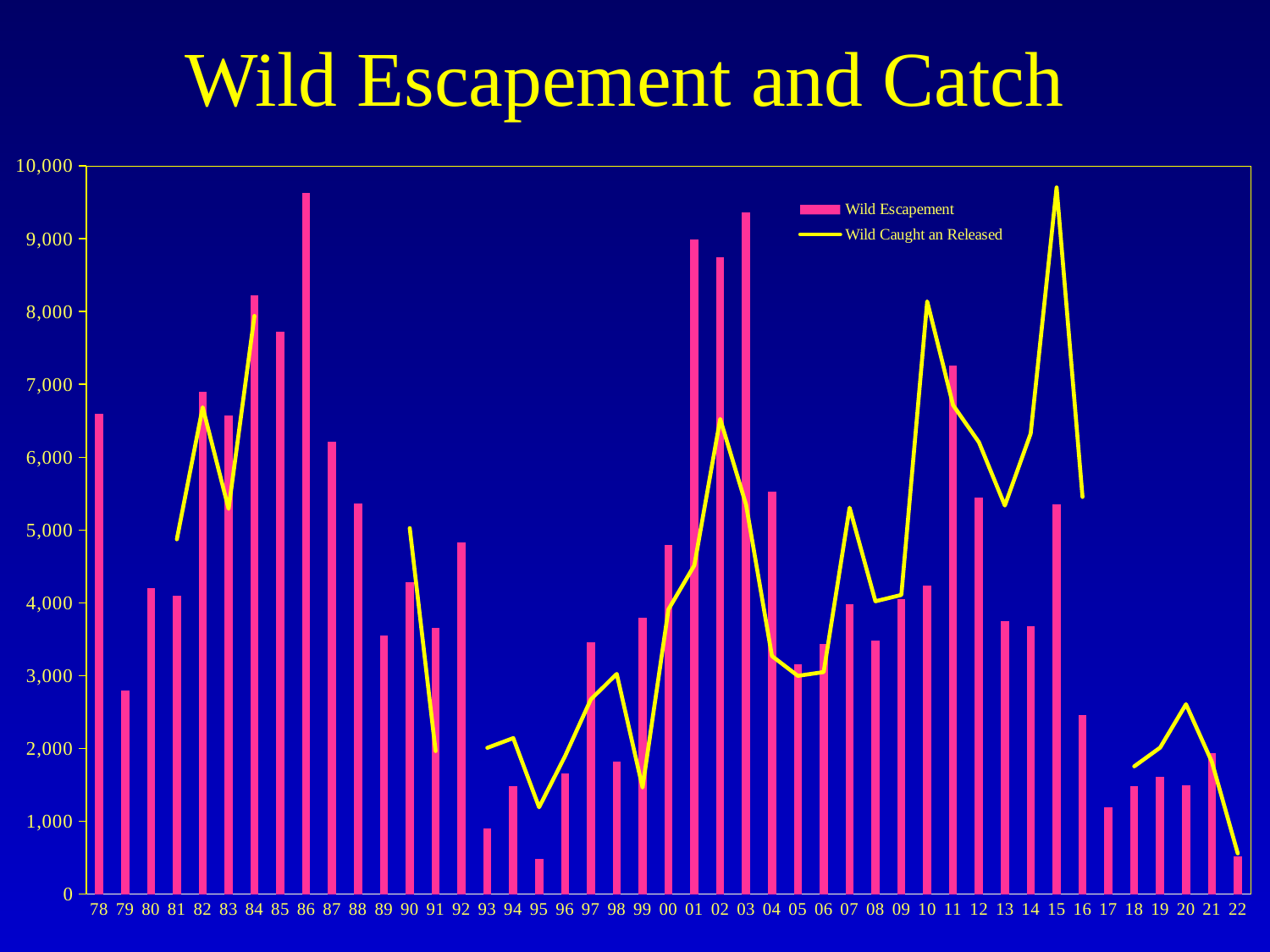

# Wild Escapement and Catch

### Chart

| Category |  |  |
|---|---|---|
| 78 | 6600.0 | 3953.0 |
| 79 | 2800.0 | None |
| 80 | 4200.0 | None |
| 81 | 4100.0 | 4872.0 |
| 82 | 6900.0 | 6685.0 |
| 83 | 6567.0 | 5291.0 |
| 84 | 8228.0 | 7940.0 |
| 85 | 7721.0 | None |
| 86 | 9624.0 | None |
| 87 | 6207.0 | None |
| 88 | 5367.0 | None |
| 89 | 3546.0 | None |
| 90 | 4278.0 | 5026.0 |
| 91 | 3653.0 | 1964.0 |
| 92 | 4826.0 | None |
| 93 | 904.0 | 2009.0 |
| 94 | 1487.0 | 2142.0 |
| 95 | 482.0 | 1192.0 |
| 96 | 1662.0 | 1893.0 |
| 97 | 3458.0 | 2674.0 |
| 98 | 1820.0 | 3024.0 |
| 99 | 3800.0 | 1464.0 |
| 00 | 4790.0 | 3909.0 |
| 01 | 8985.0 | 4515.0 |
| 02 | 8749.0 | 6525.0 |
| 03 | 9363.0 | 5346.0 |
| 04 | 5524.0 | 3269.0 |
| 05 | 3161.0 | 2997.0 |
| 06 | 3432.0 | 3049.0 |
| 07 | 3986.0 | 5306.0 |
| 08 | 3482.0 | 4021.0 |
| 09 | 4048.0 | 4108.0 |
| 10 | 4236.0 | 8140.0 |
| 11 | 7257.0 | 6714.0 |
| 12 | 5450.0 | 6205.0 |
| 13 | 3749.0 | 5336.0 |
| 14 | 3677.0 | 6326.0 |
| 15 | 5358.0 | 9704.0 |
| 16 | 2457.0 | 5454.0 |
| 17 | 1196.0 | None |
| 18 | 1487.0 | 1754.0 |
| 19 | 1605.0 | 2011.0 |
| 20 | 1492.0 | 2607.0 |
| 21 | 1935.0 | 1817.0 |
| 22 | 523.0 | 559.0 |